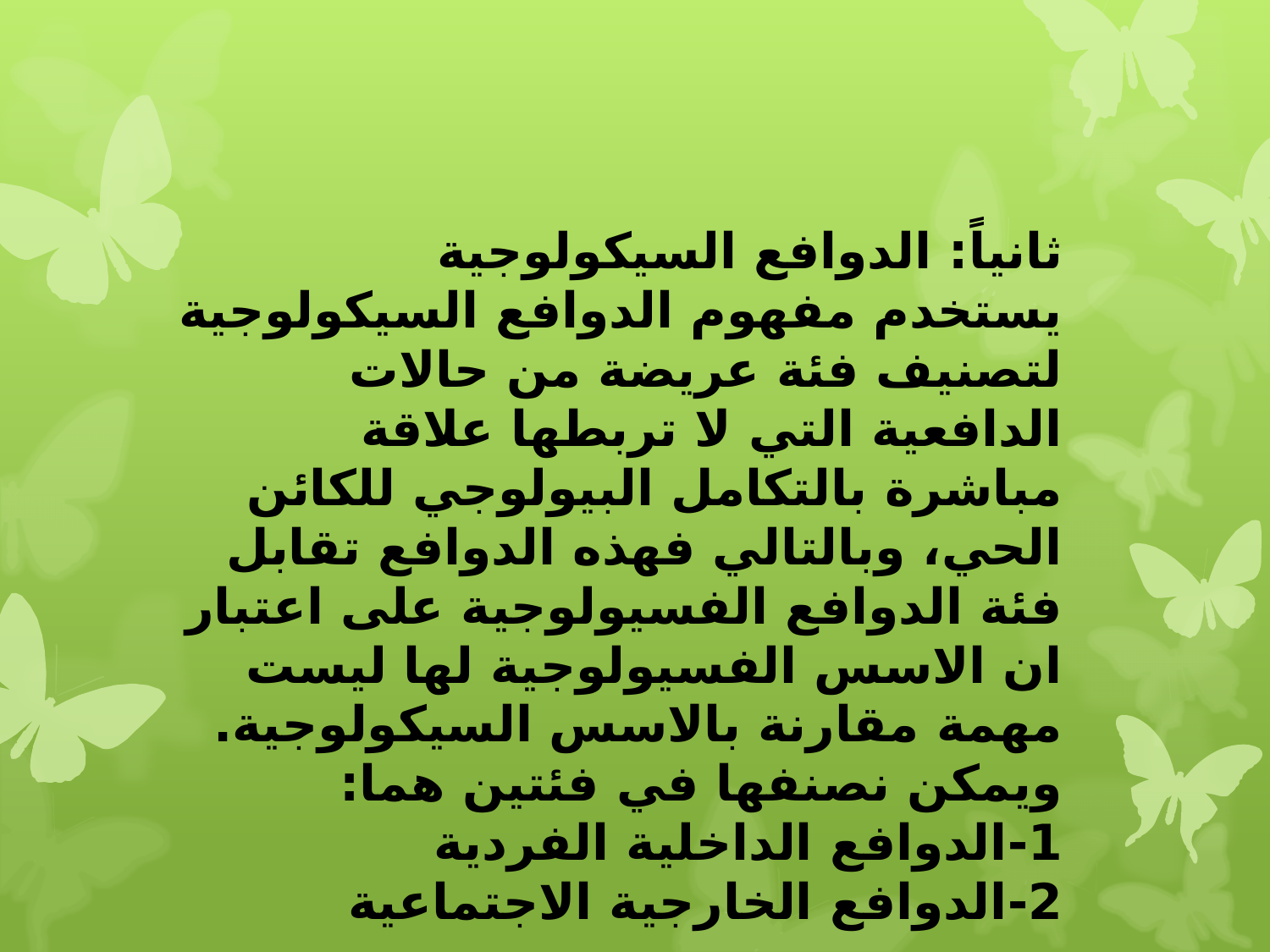

ثانياً: الدوافع السيكولوجية
يستخدم مفهوم الدوافع السيكولوجية لتصنيف فئة عريضة من حالات الدافعية التي لا تربطها علاقة مباشرة بالتكامل البيولوجي للكائن الحي، وبالتالي فهذه الدوافع تقابل فئة الدوافع الفسيولوجية على اعتبار ان الاسس الفسيولوجية لها ليست مهمة مقارنة بالاسس السيكولوجية.
ويمكن نصنفها في فئتين هما:
1-	الدوافع الداخلية الفردية
2-	الدوافع الخارجية الاجتماعية